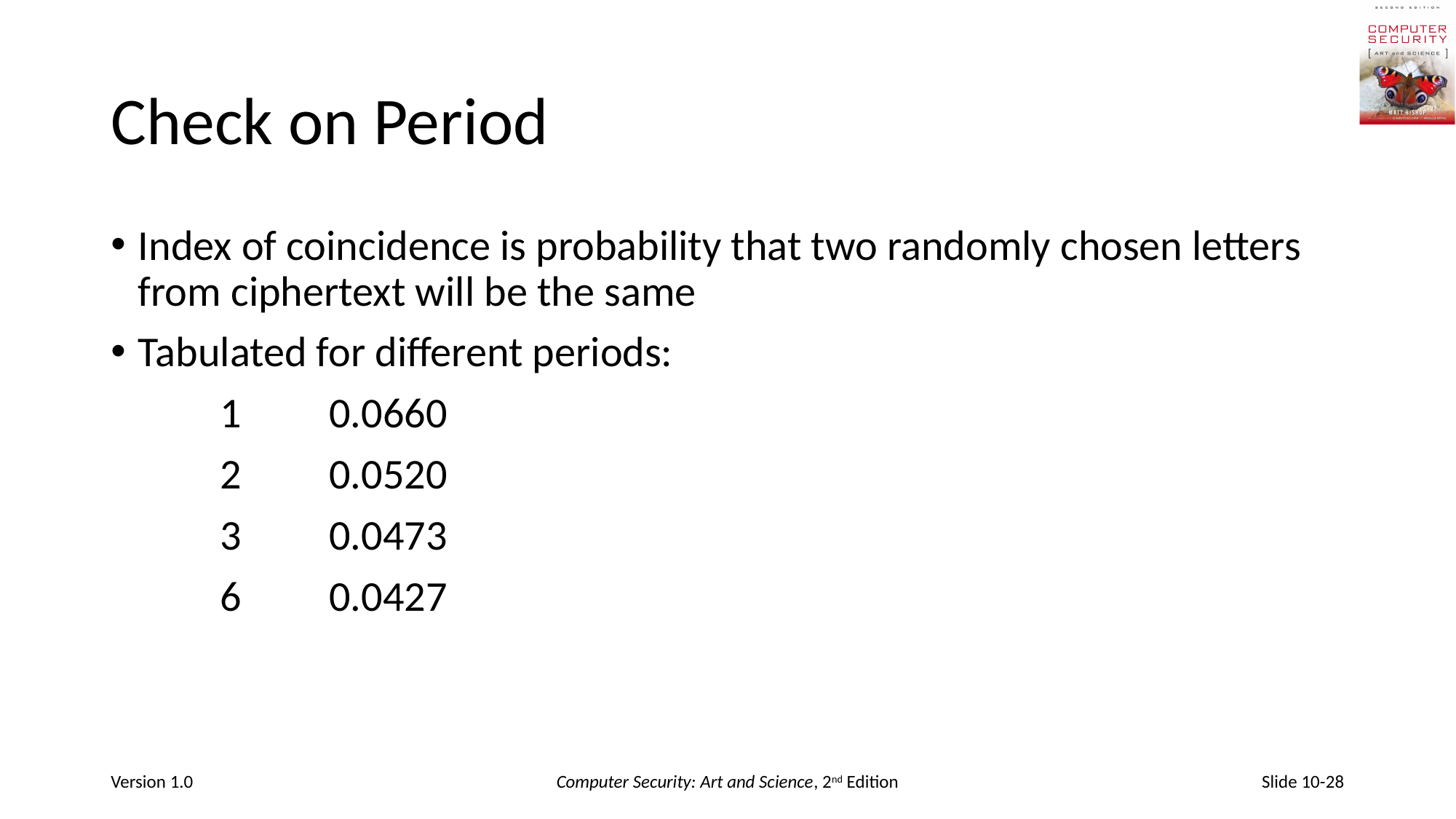

# Check on Period
Index of coincidence is probability that two randomly chosen letters from ciphertext will be the same
Tabulated for different periods:
	1	0.0660
	2	0.0520
	3	0.0473
	6	0.0427
Version 1.0
Computer Security: Art and Science, 2nd Edition
Slide 10-28